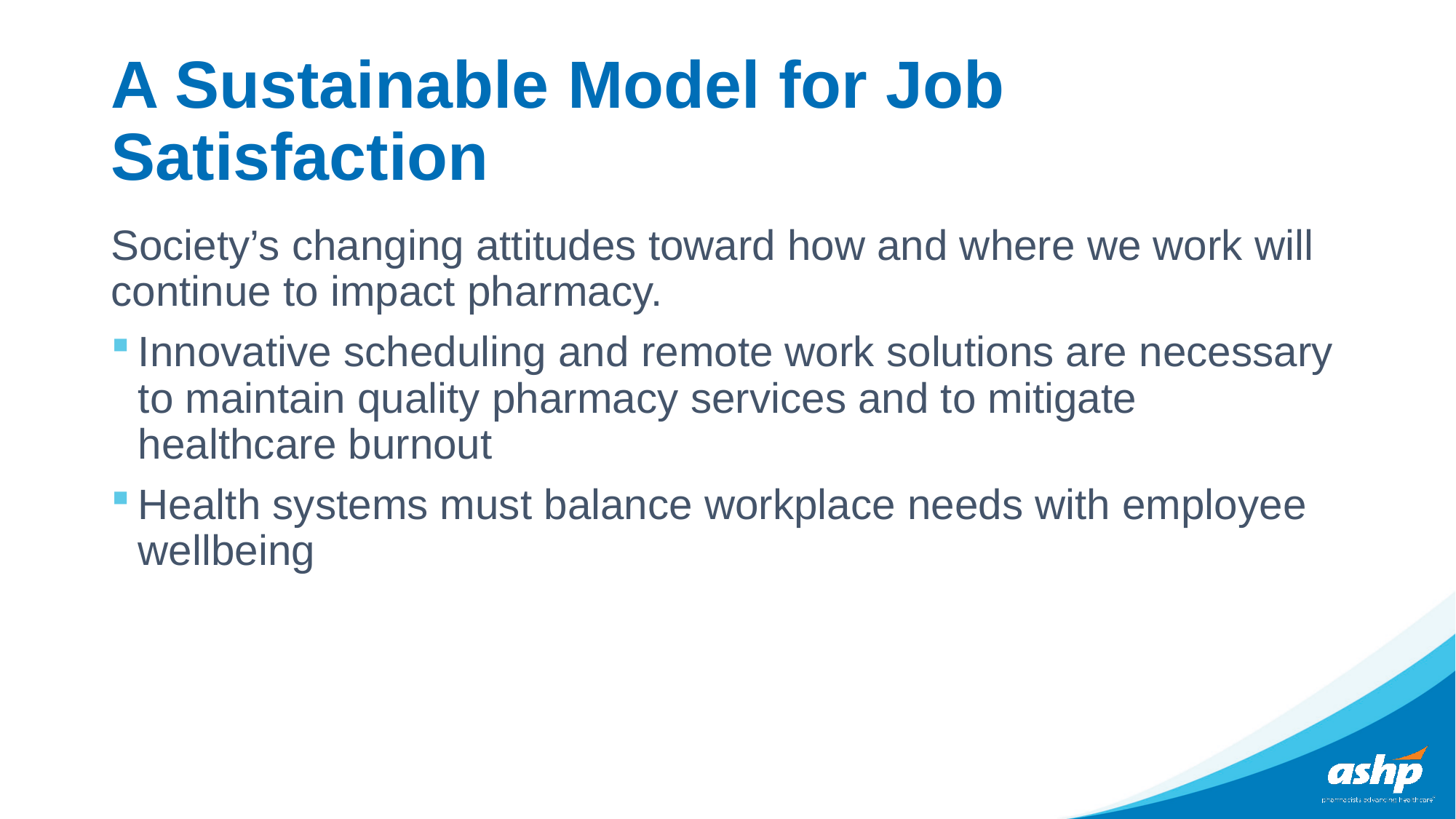

# A Sustainable Model for Job Satisfaction
Society’s changing attitudes toward how and where we work will continue to impact pharmacy.
Innovative scheduling and remote work solutions are necessary to maintain quality pharmacy services and to mitigate healthcare burnout
Health systems must balance workplace needs with employee wellbeing